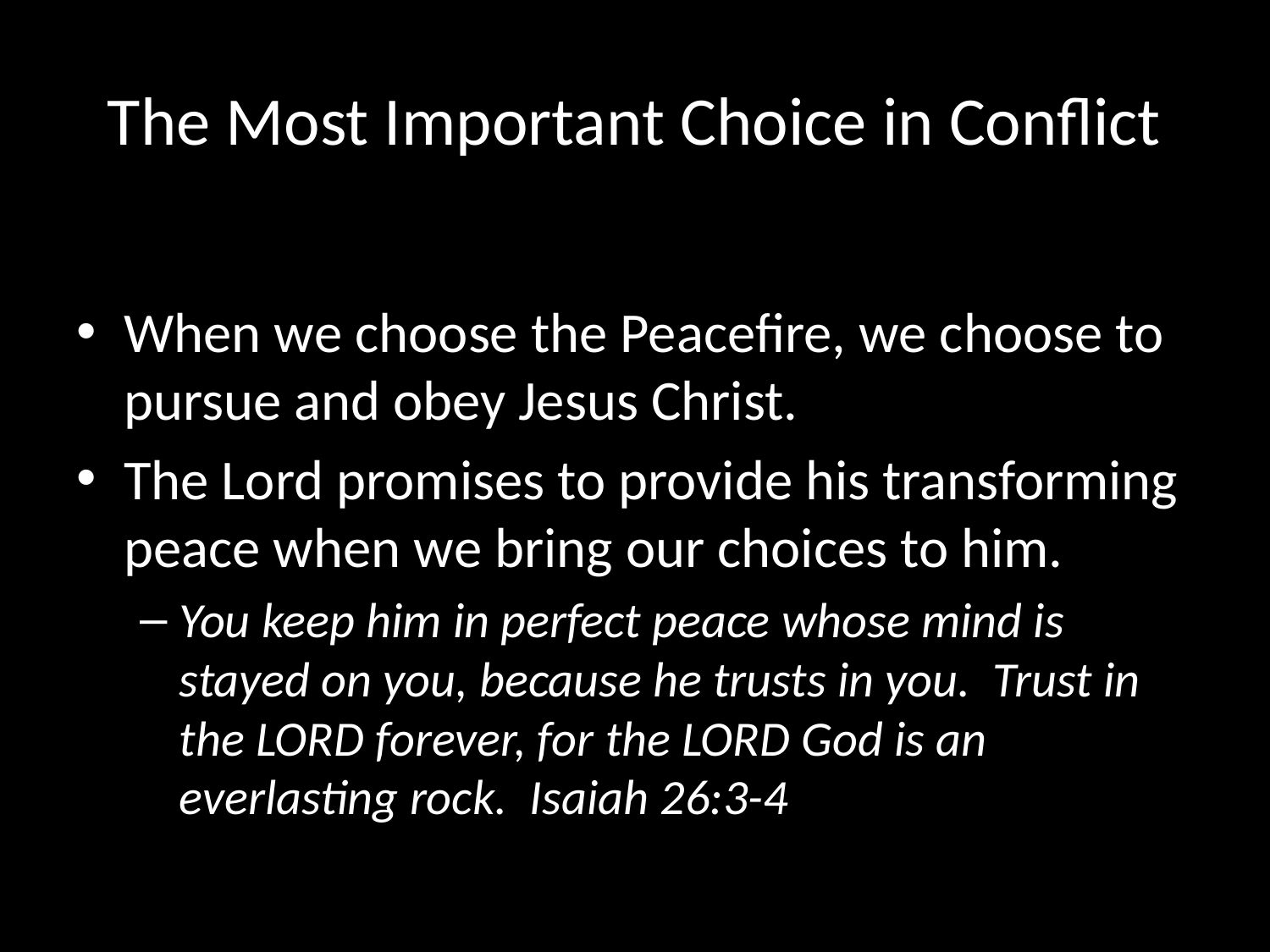

# The Most Important Choice in Conflict
When we choose the Peacefire, we choose to pursue and obey Jesus Christ.
The Lord promises to provide his transforming peace when we bring our choices to him.
You keep him in perfect peace whose mind is stayed on you, because he trusts in you.  Trust in the LORD forever, for the LORD God is an everlasting rock.  Isaiah 26:3-4